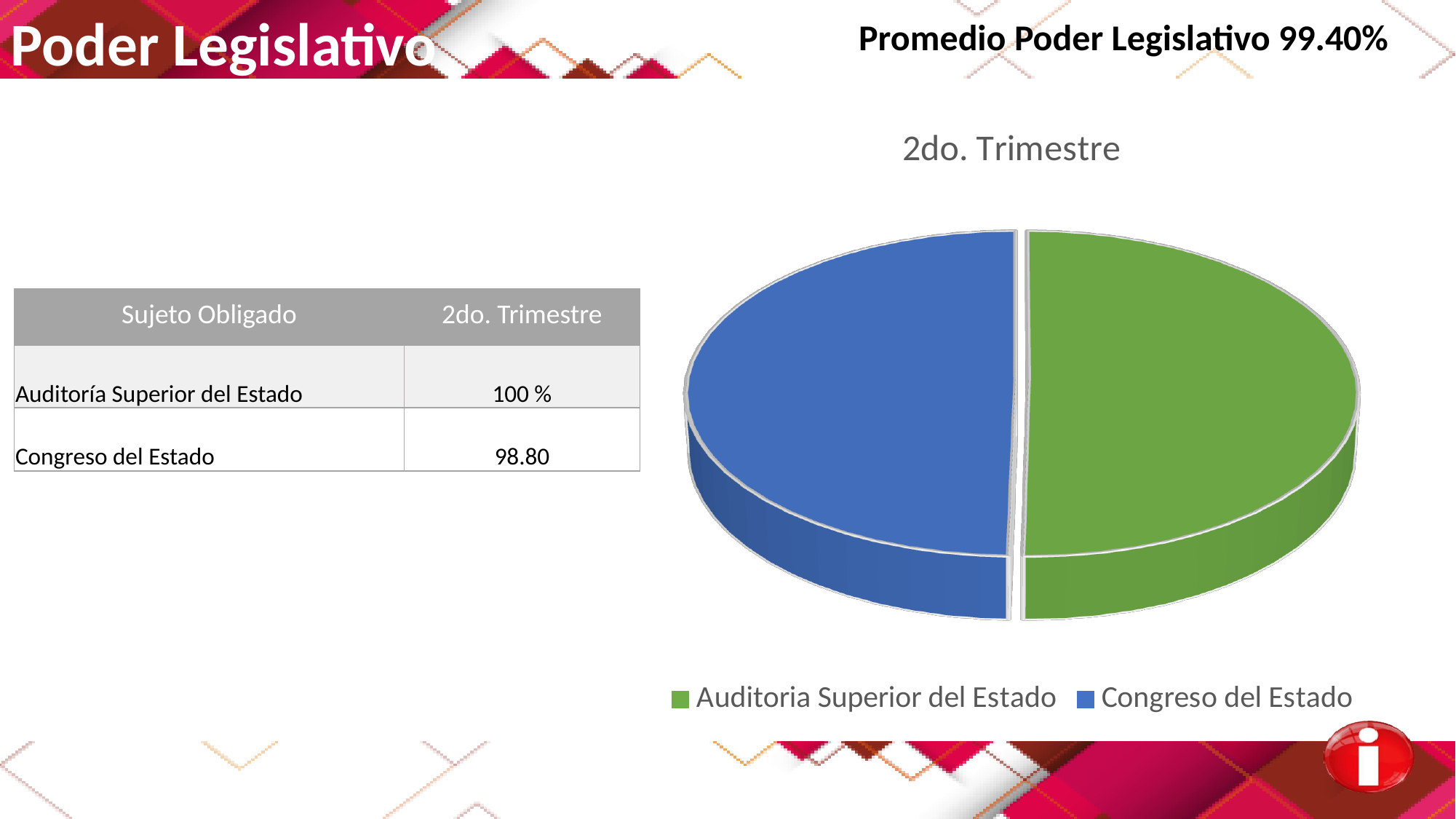

Poder Legislativo
Promedio Poder Legislativo 99.40%

[unsupported chart]

| Sujeto Obligado | 2do. Trimestre |
| --- | --- |
| Auditoría Superior del Estado | 100 % |
| Congreso del Estado | 98.80 |